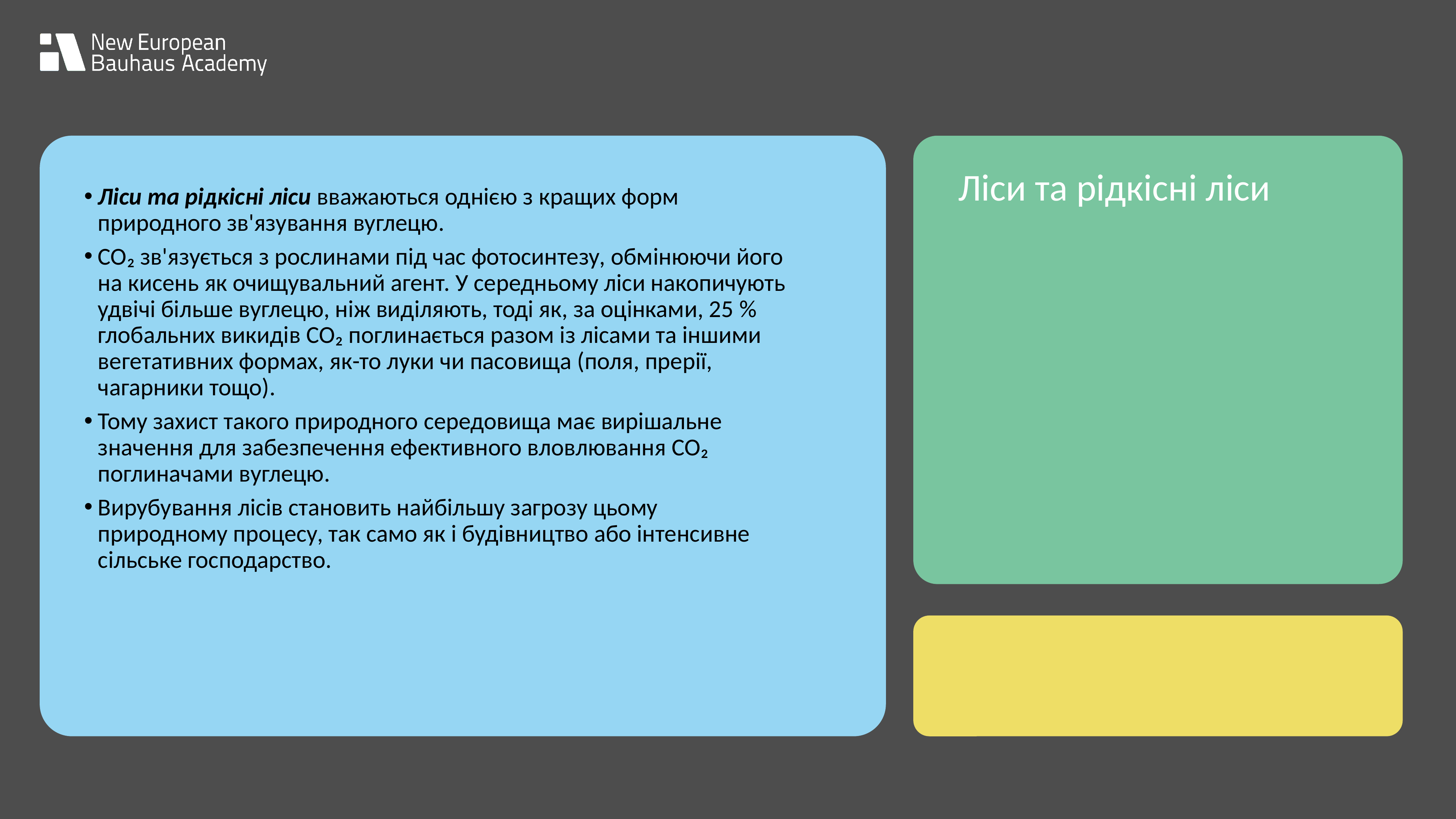

Ліси та рідкісні ліси вважаються однією з кращих форм природного зв'язування вуглецю.
CO₂ зв'язується з рослинами під час фотосинтезу, обмінюючи його на кисень як очищувальний агент. У середньому ліси накопичують удвічі більше вуглецю, ніж виділяють, тоді як, за оцінками, 25 % глобальних викидів CO₂ поглинається разом із лісами та іншими вегетативних формах, як-то луки чи пасовища (поля, прерії, чагарники тощо).
Тому захист такого природного середовища має вирішальне значення для забезпечення ефективного вловлювання CO₂ поглиначами вуглецю.
Вирубування лісів становить найбільшу загрозу цьому природному процесу, так само як і будівництво або інтенсивне сільське господарство.
Ліси та рідкісні ліси